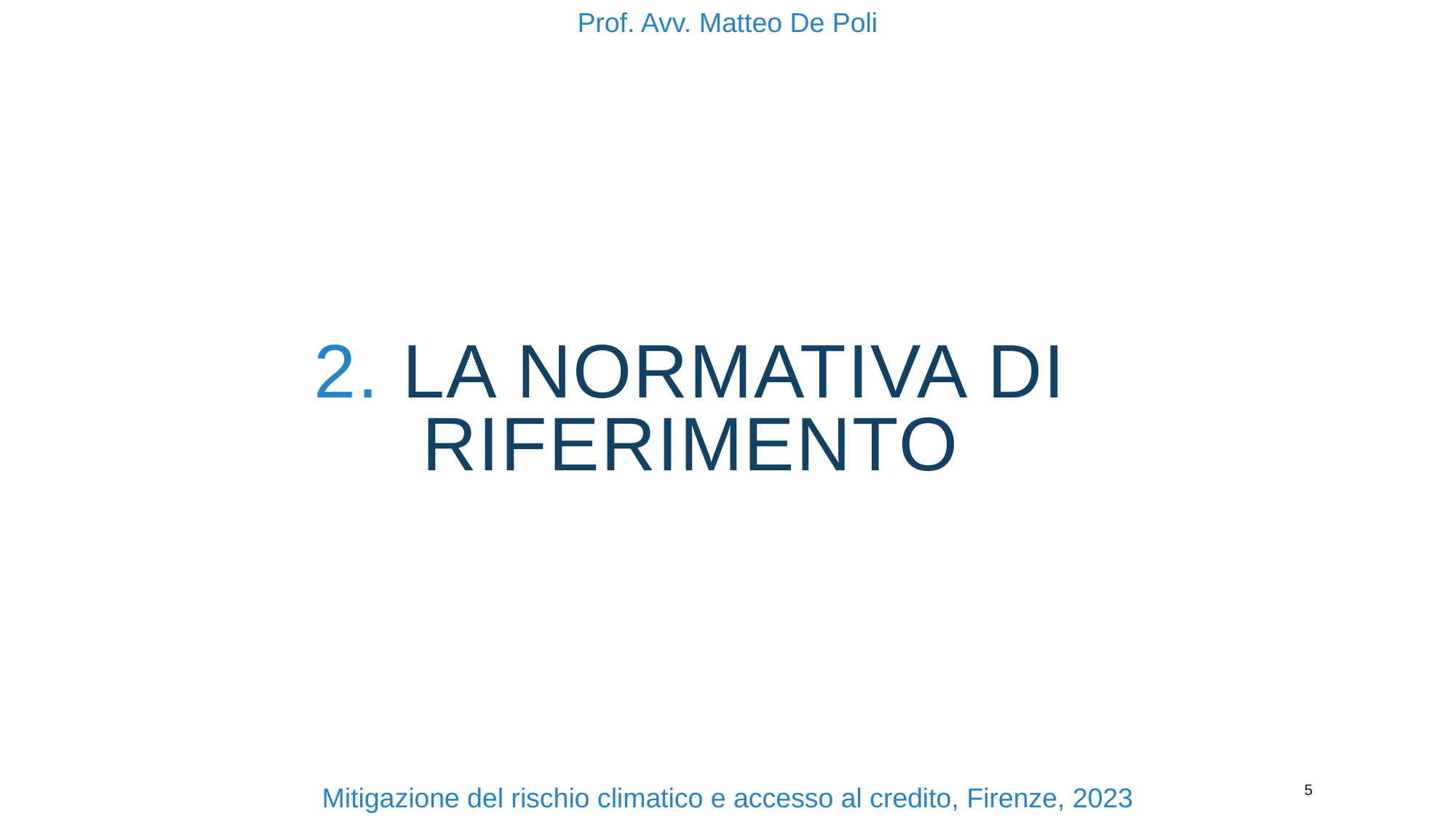

Prof. Avv. Matteo De Poli
2. la normativa di riferimento
5
Mitigazione del rischio climatico e accesso al credito, Firenze, 2023